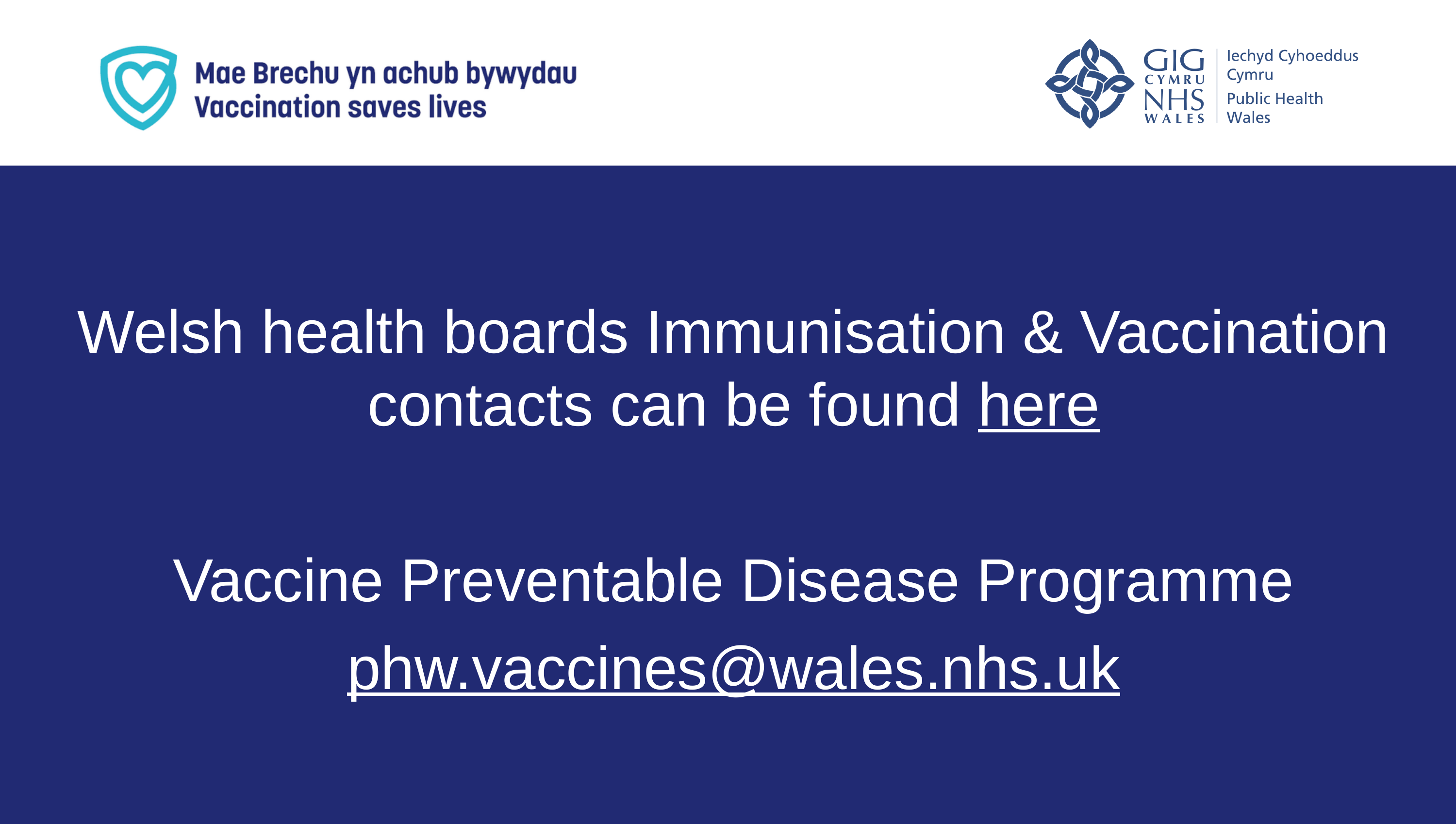

Welsh health boards Immunisation & Vaccination contacts can be found here

Vaccine Preventable Disease Programme
phw.vaccines@wales.nhs.uk